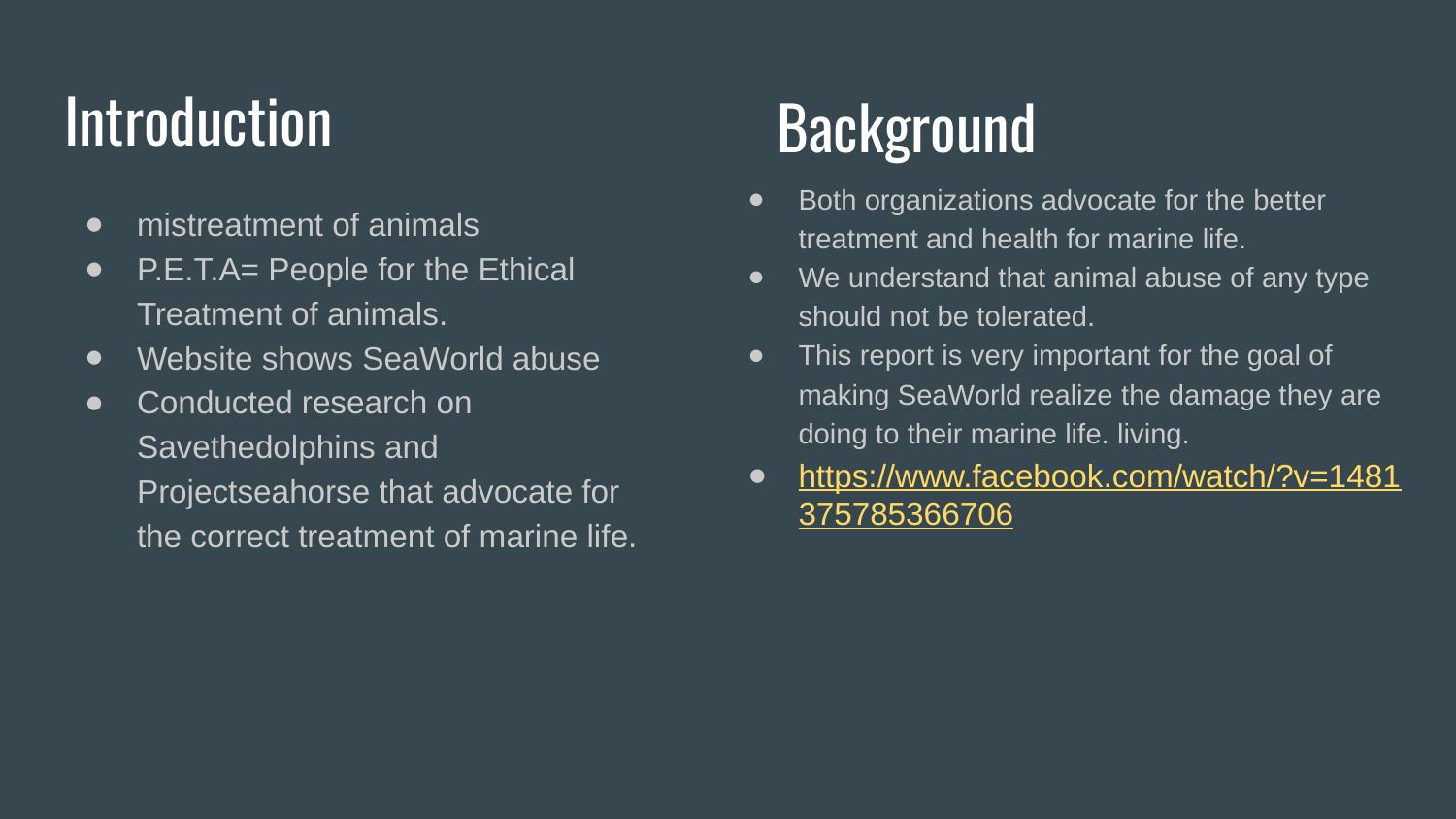

# Introduction
Background
Both organizations advocate for the better treatment and health for marine life.
We understand that animal abuse of any type should not be tolerated.
This report is very important for the goal of making SeaWorld realize the damage they are doing to their marine life. living.
https://www.facebook.com/watch/?v=1481375785366706
mistreatment of animals
P.E.T.A= People for the Ethical Treatment of animals.
Website shows SeaWorld abuse
Conducted research on Savethedolphins and Projectseahorse that advocate for the correct treatment of marine life.